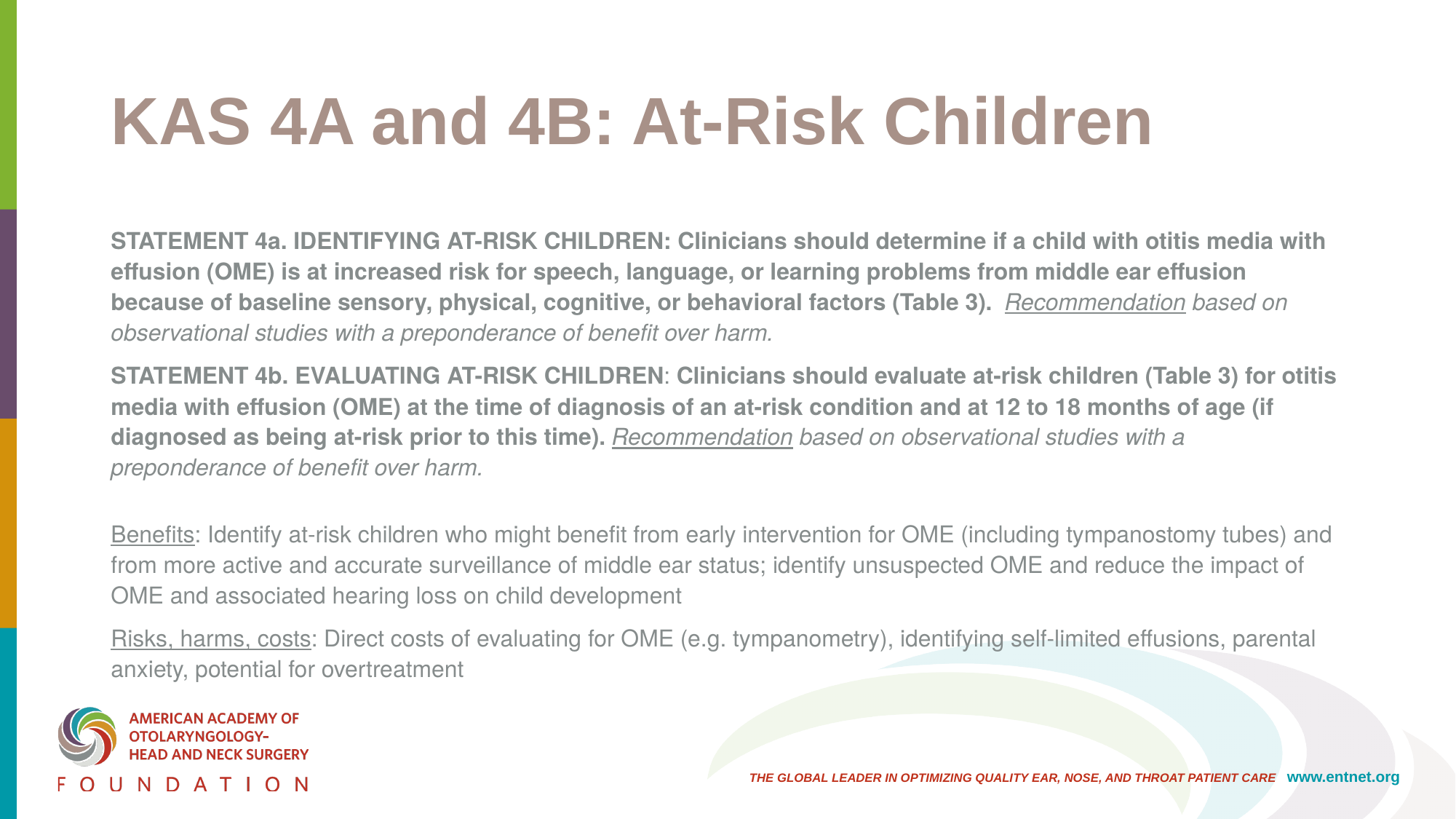

# KAS 4A and 4B: At-Risk Children
STATEMENT 4a. IDENTIFYING AT-RISK CHILDREN: Clinicians should determine if a child with otitis media with effusion (OME) is at increased risk for speech, language, or learning problems from middle ear effusion because of baseline sensory, physical, cognitive, or behavioral factors (Table 3).  Recommendation based on observational studies with a preponderance of benefit over harm.
STATEMENT 4b. EVALUATING AT-RISK CHILDREN: Clinicians should evaluate at-risk children (Table 3) for otitis media with effusion (OME) at the time of diagnosis of an at-risk condition and at 12 to 18 months of age (if diagnosed as being at-risk prior to this time). Recommendation based on observational studies with a preponderance of benefit over harm.
Benefits: Identify at-risk children who might benefit from early intervention for OME (including tympanostomy tubes) and from more active and accurate surveillance of middle ear status; identify unsuspected OME and reduce the impact of OME and associated hearing loss on child development
Risks, harms, costs: Direct costs of evaluating for OME (e.g. tympanometry), identifying self-limited effusions, parental anxiety, potential for overtreatment